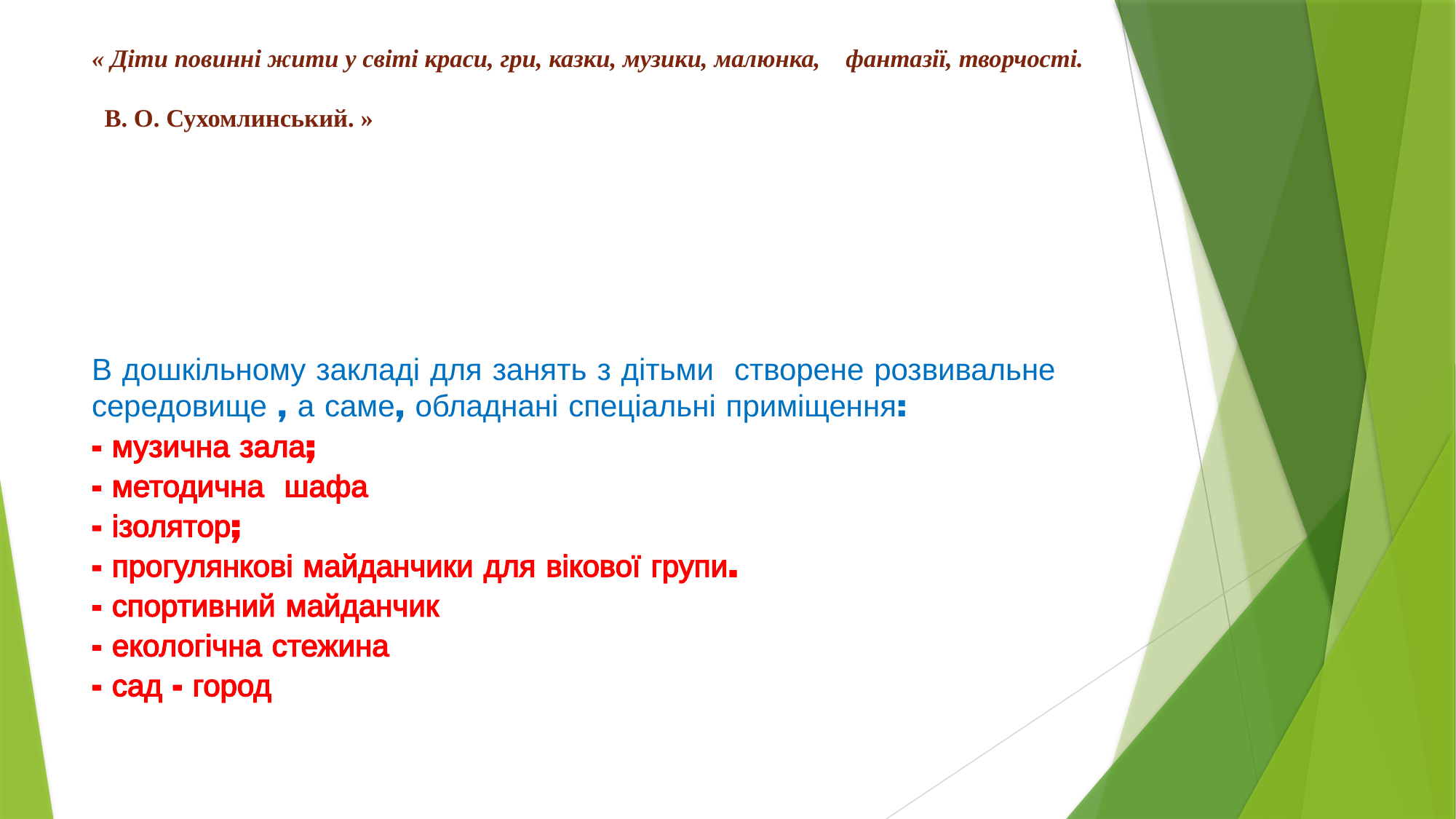

# « Діти повинні жити у світі краси, гри, казки, музики, малюнка,    фантазії, творчості. В. О. Сухомлинський. »

В дошкільному закладі для занять з дітьми  створене розвивальне середовище , а саме, обладнані спеціальні приміщення:
- музична зала;
- методична  шафа
- ізолятор;
- прогулянкові майданчики для вікової групи.
- спортивний майданчик
- екологічна стежина
- сад - город